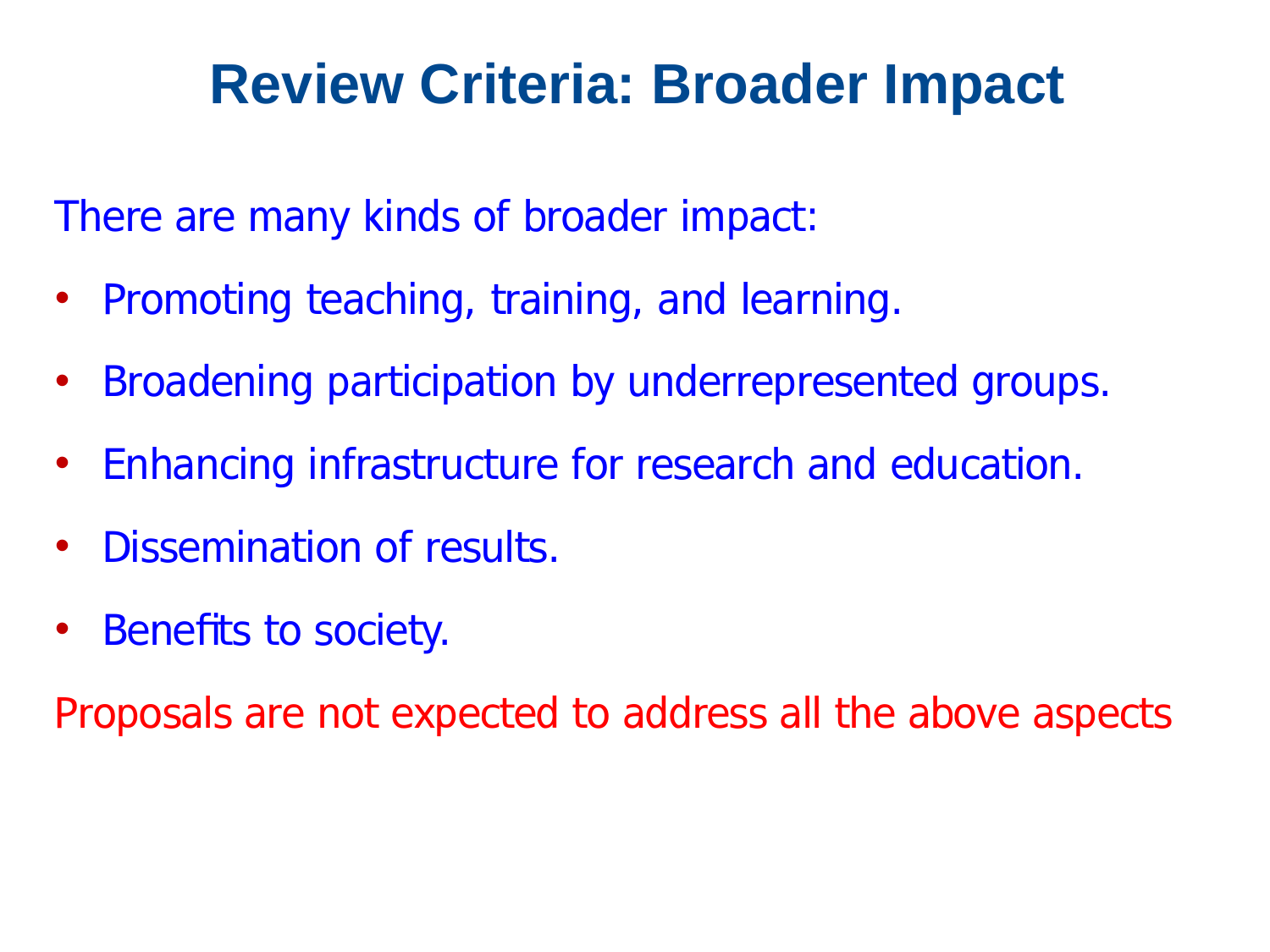

# Review Criteria: Broader Impact
There are many kinds of broader impact:
Promoting teaching, training, and learning.
Broadening participation by underrepresented groups.
Enhancing infrastructure for research and education.
Dissemination of results.
Benefits to society.
Proposals are not expected to address all the above aspects